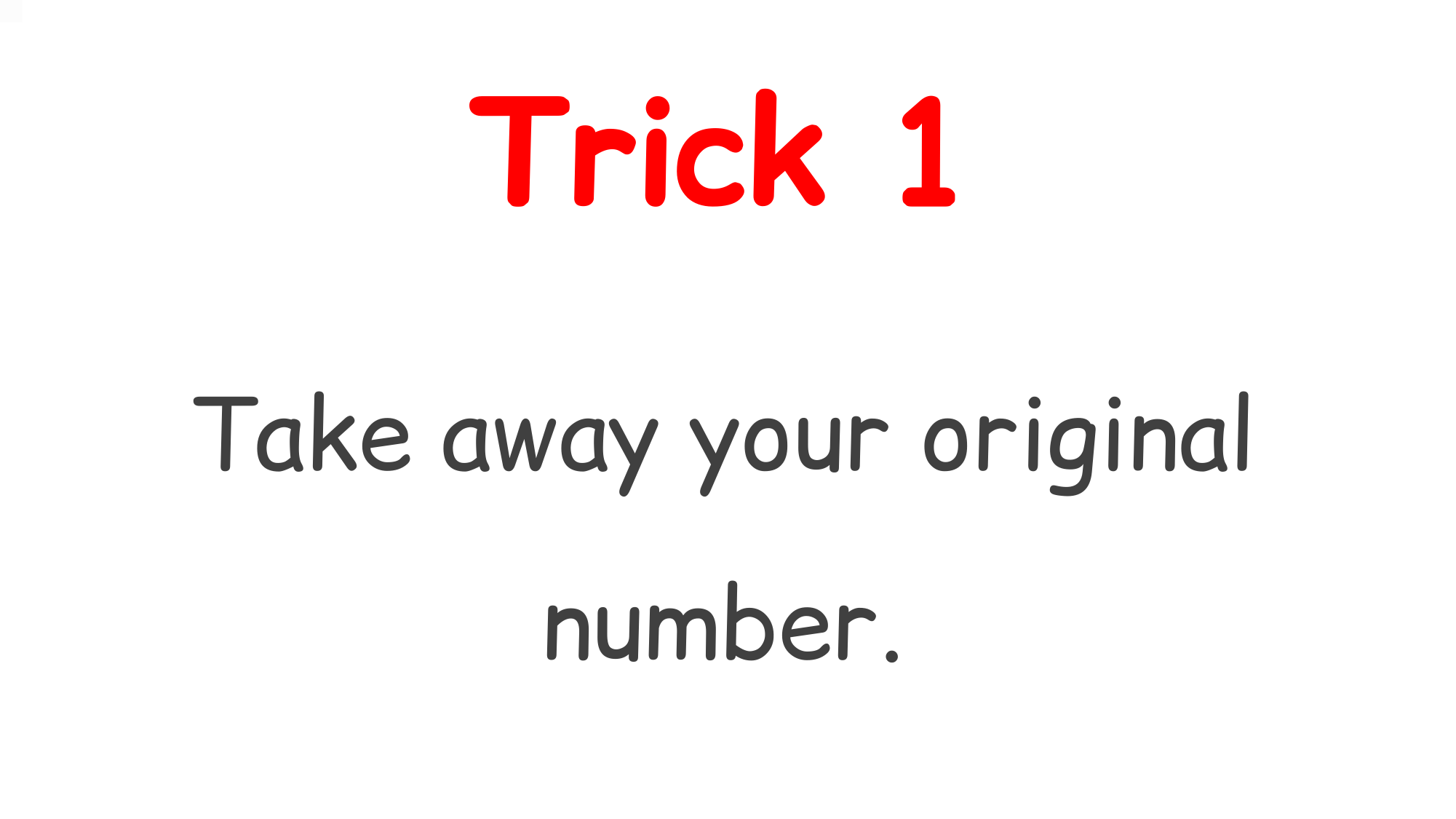

# Trick 1

Take away your original number.